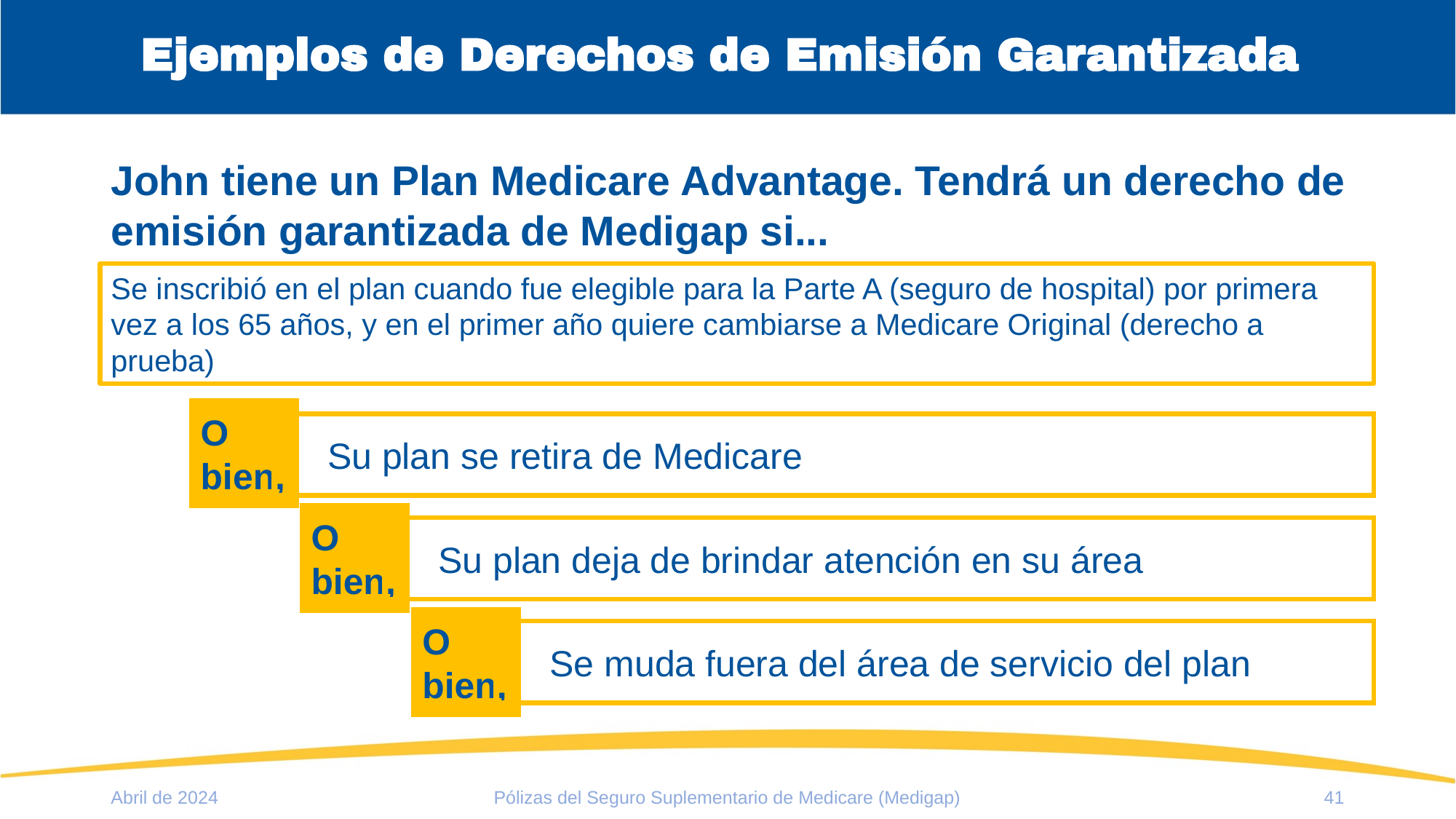

# Ejemplos de Derechos de Emisión Garantizada
John tiene un Plan Medicare Advantage. Tendrá un derecho de emisión garantizada de Medigap si...
Se inscribió en el plan cuando fue elegible para la Parte A (seguro de hospital) por primera vez a los 65 años, y en el primer año quiere cambiarse a Medicare Original (derecho a prueba)
O bien,
 Su plan se retira de Medicare
O bien,
 Su plan deja de brindar atención en su área
O bien,
 Se muda fuera del área de servicio del plan
Abril de 2024
Pólizas del Seguro Suplementario de Medicare (Medigap)
41